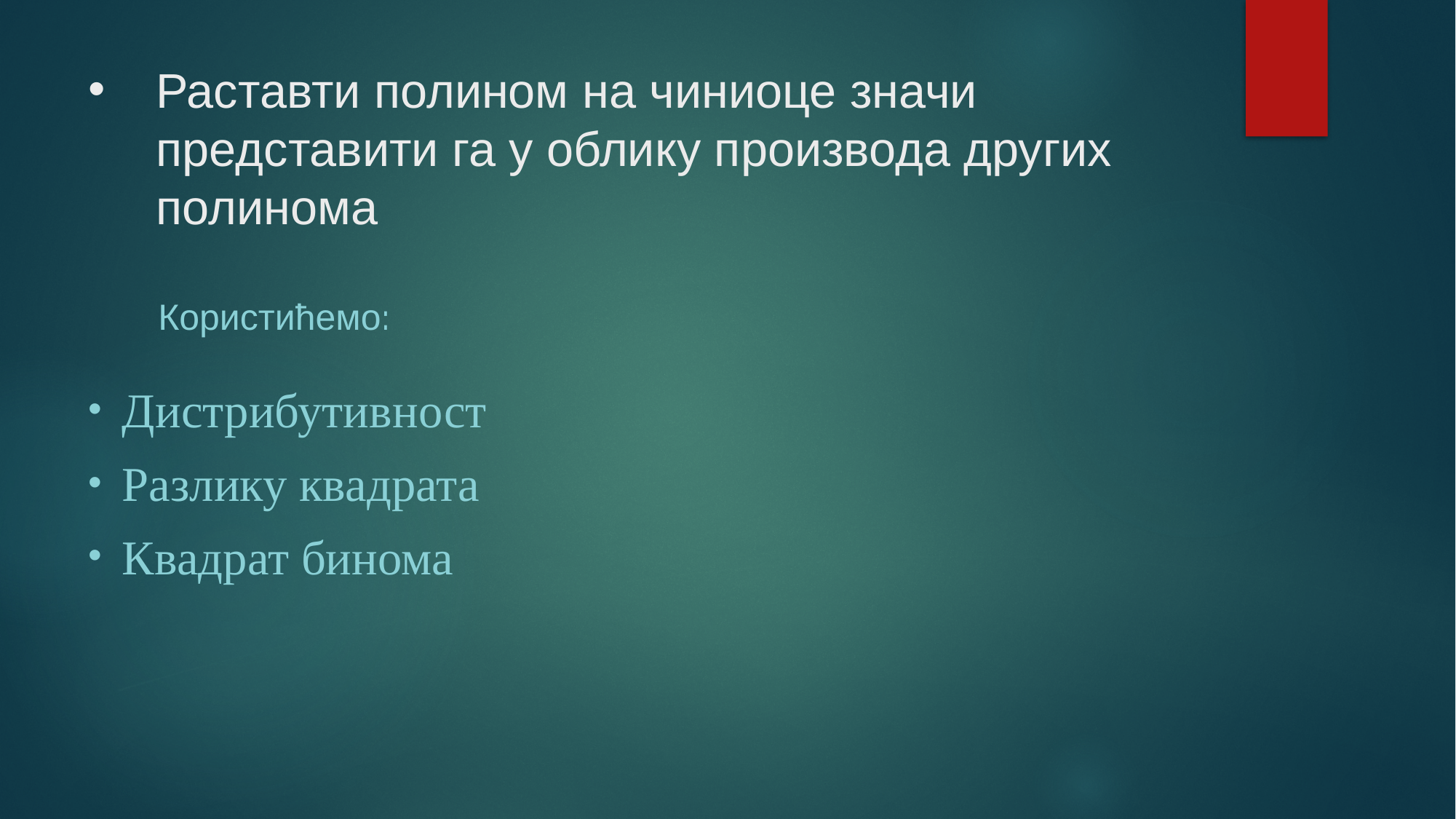

# Раставти полином на чиниоце значи представити га у облику производа других полинома
Користићемо:
Дистрибутивност
Разлику квадрата
Квадрат бинома